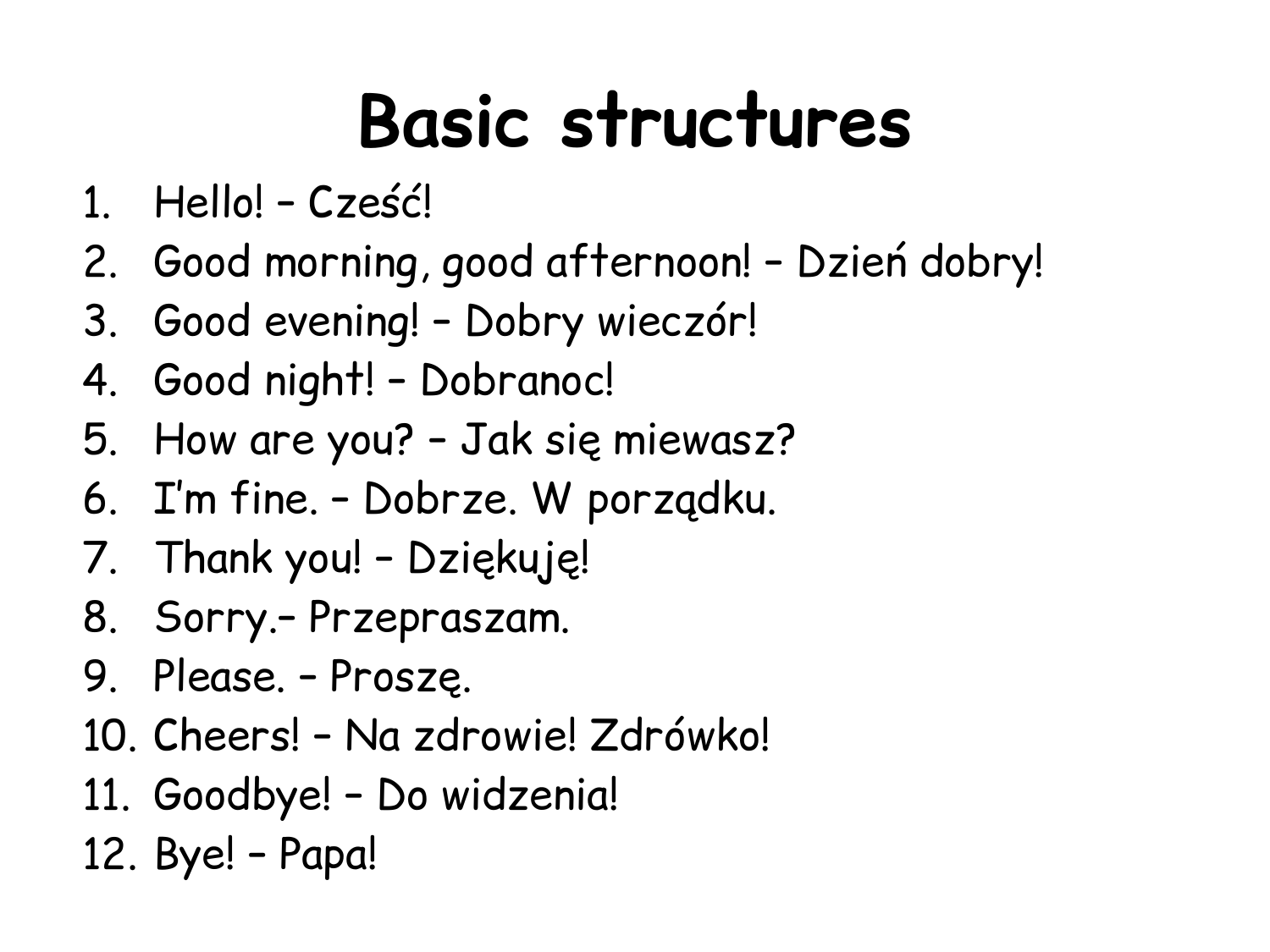

# Basic structures
Hello! – Cześć!
Good morning, good afternoon! – Dzień dobry!
Good evening! – Dobry wieczór!
Good night! – Dobranoc!
How are you? – Jak się miewasz?
I’m fine. – Dobrze. W porządku.
Thank you! – Dziękuję!
Sorry.– Przepraszam.
Please. – Proszę.
Cheers! – Na zdrowie! Zdrówko!
Goodbye! – Do widzenia!
Bye! – Papa!